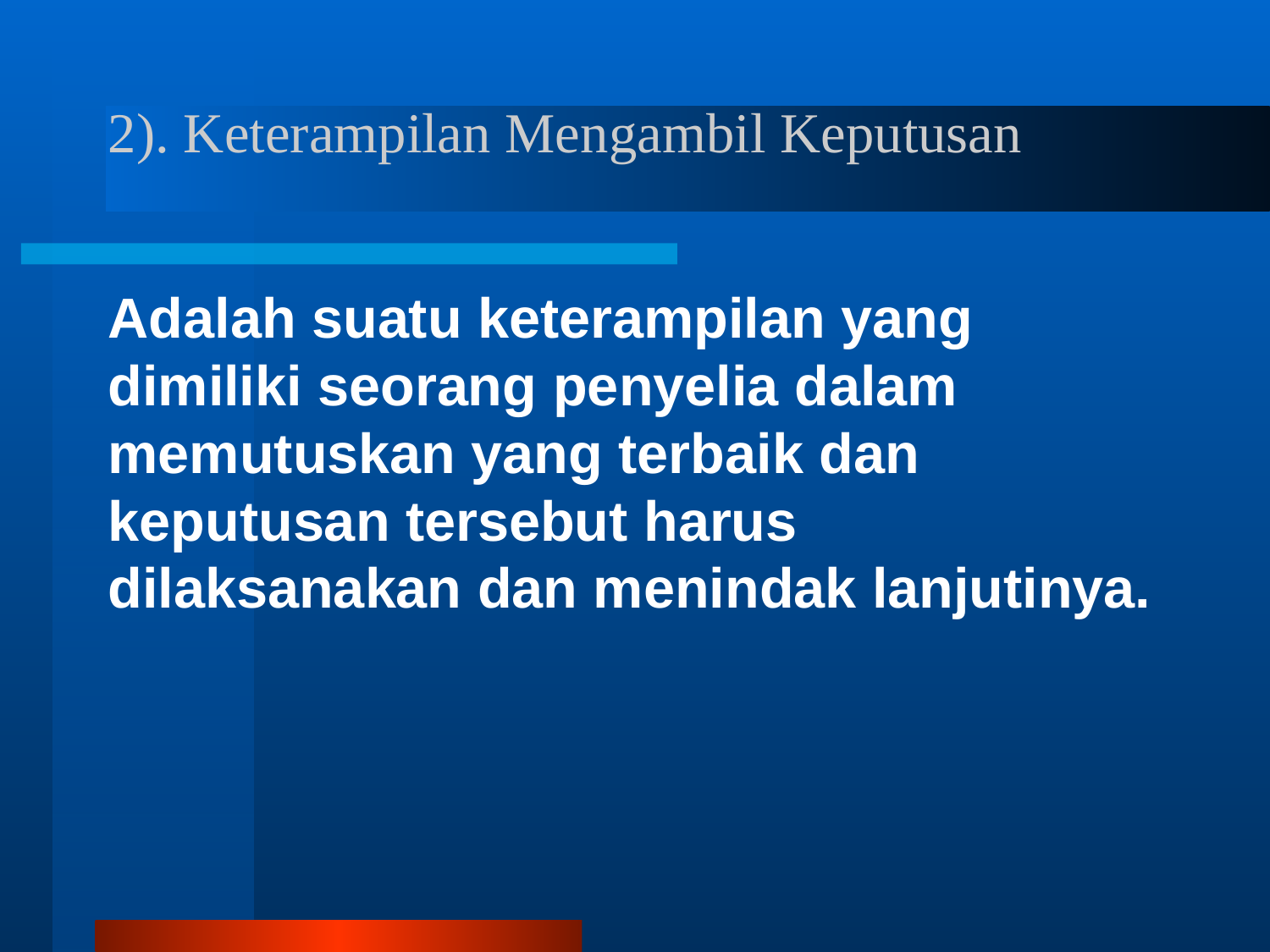

# 2). Keterampilan Mengambil Keputusan
Adalah suatu keterampilan yang dimiliki seorang penyelia dalam memutuskan yang terbaik dan keputusan tersebut harus dilaksanakan dan menindak lanjutinya.